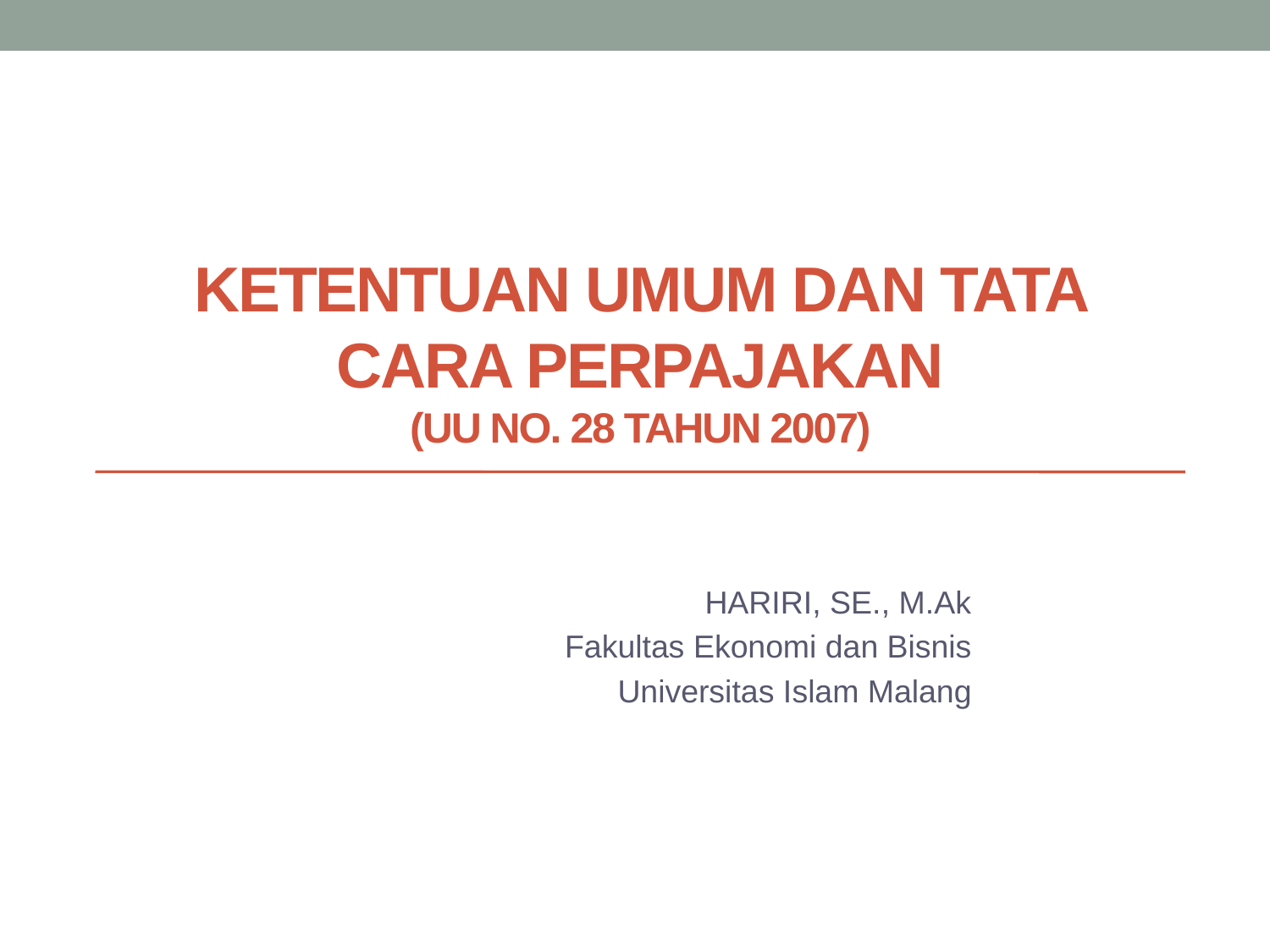

# KETENTUAN UMUM DAN TATA CARA PERPAJAKAN (UU No. 28 Tahun 2007)

HARIRI, SE., M.Ak
Fakultas Ekonomi dan Bisnis
Universitas Islam Malang